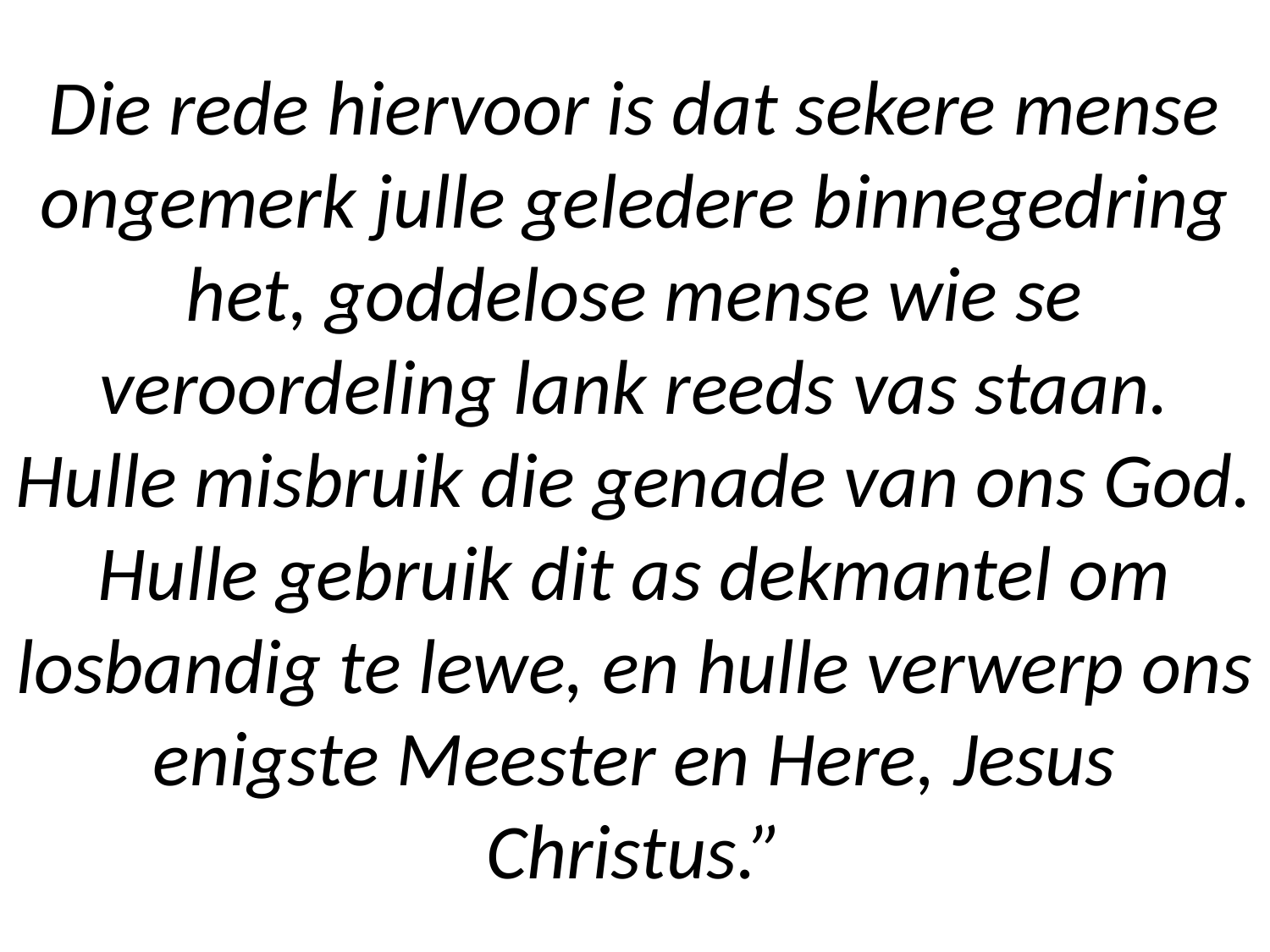

# Die rede hiervoor is dat sekere mense ongemerk julle geledere binnegedring het, goddelose mense wie se veroordeling lank reeds vas staan. Hulle misbruik die genade van ons God. Hulle gebruik dit as dekmantel om losbandig te lewe, en hulle verwerp ons enigste Meester en Here, Jesus Christus.”